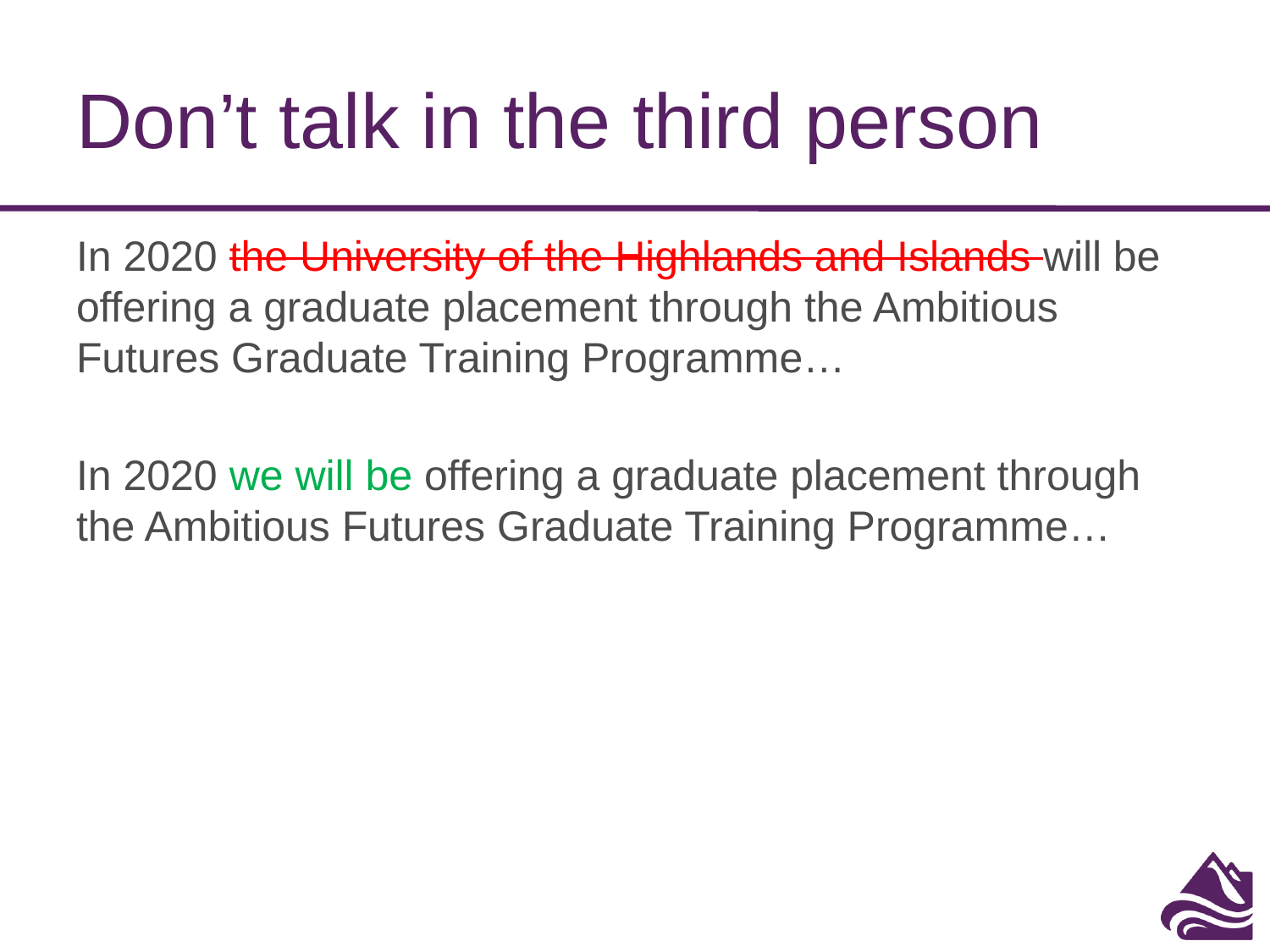

# Don’t talk in the third person
In 2020 the University of the Highlands and Islands will be offering a graduate placement through the Ambitious Futures Graduate Training Programme…

In 2020 we will be offering a graduate placement through the Ambitious Futures Graduate Training Programme…